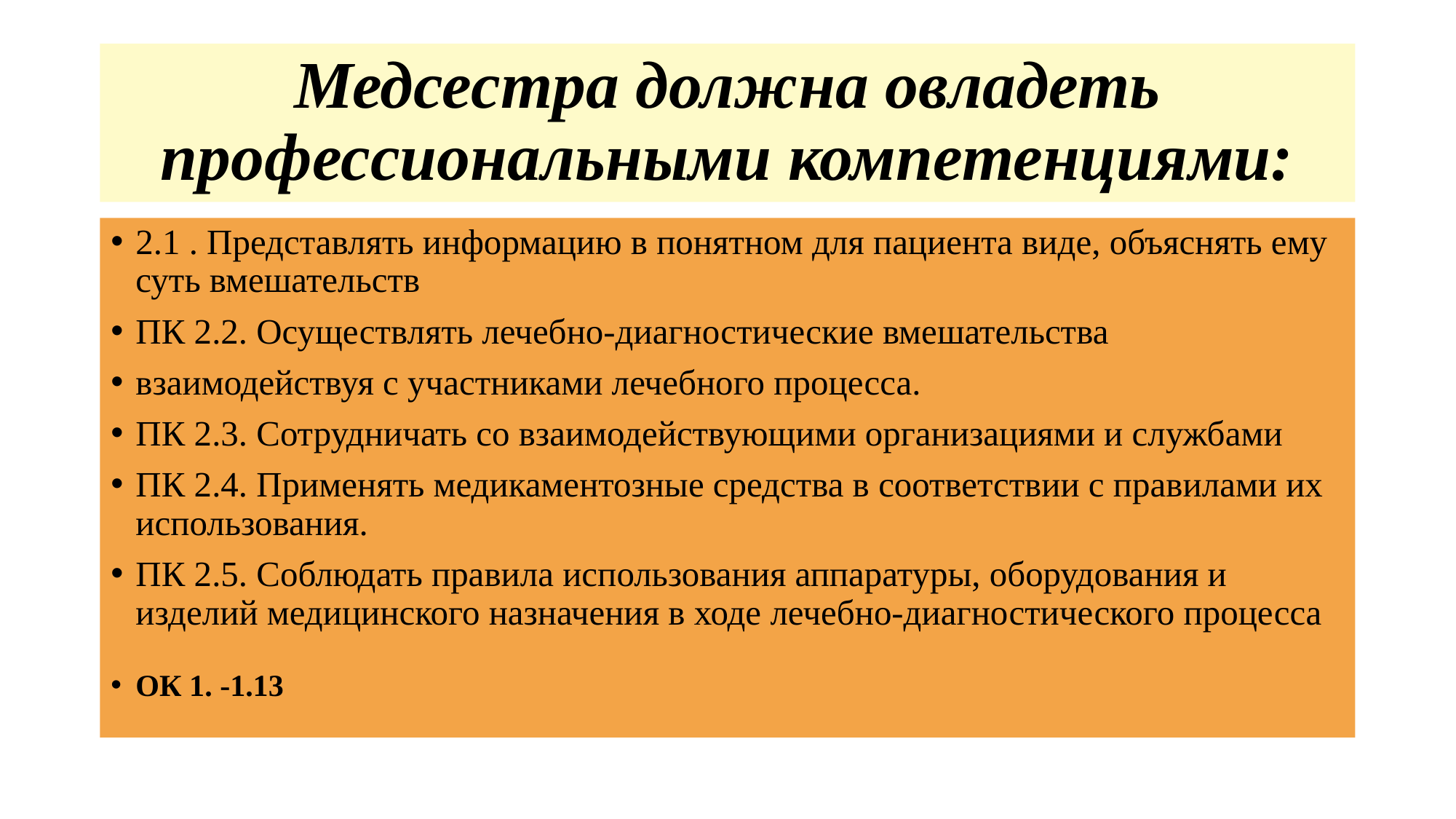

# Медсестра должна овладеть профессиональными компетенциями:
2.1 . Представлять информацию в понятном для пациента виде, объяснять ему суть вмешательств
ПК 2.2. Осуществлять лечебно-диагностические вмешательства
взаимодействуя с участниками лечебного процесса.
ПК 2.3. Сотрудничать со взаимодействующими организациями и службами
ПК 2.4. Применять медикаментозные средства в соответствии с правилами их использования.
ПК 2.5. Соблюдать правила использования аппаратуры, оборудования и изделий медицинского назначения в ходе лечебно-диагностического процесса

ОК 1. -1.13